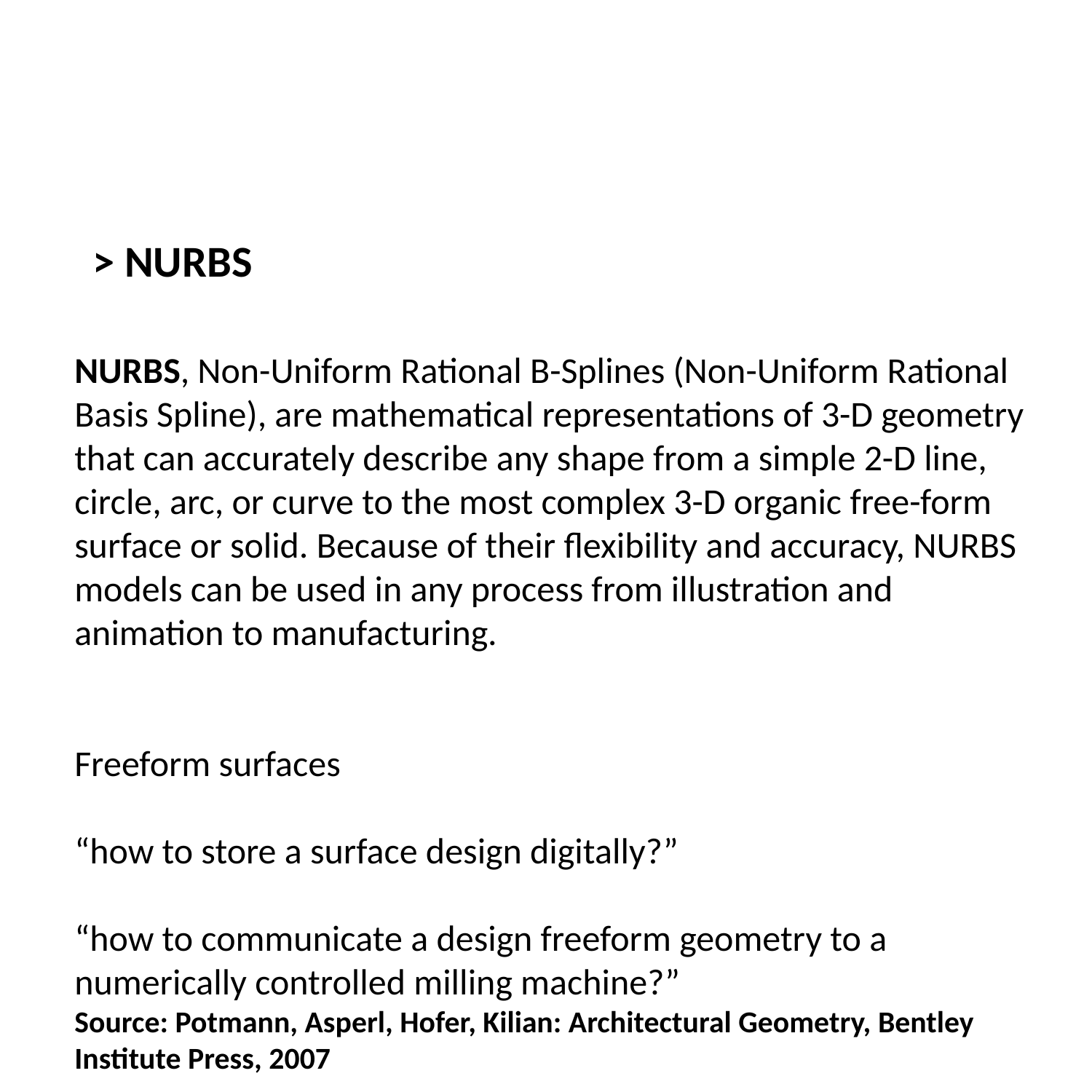

> NURBS

NURBS, Non-Uniform Rational B-Splines (Non-Uniform Rational Basis Spline), are mathematical representations of 3-D geometry that can accurately describe any shape from a simple 2-D line, circle, arc, or curve to the most complex 3-D organic free-form surface or solid. Because of their flexibility and accuracy, NURBS models can be used in any process from illustration and animation to manufacturing.

Freeform surfaces

“how to store a surface design digitally?”

“how to communicate a design freeform geometry to a numerically controlled milling machine?”
Source: Potmann, Asperl, Hofer, Kilian: Architectural Geometry, Bentley Institute Press, 2007